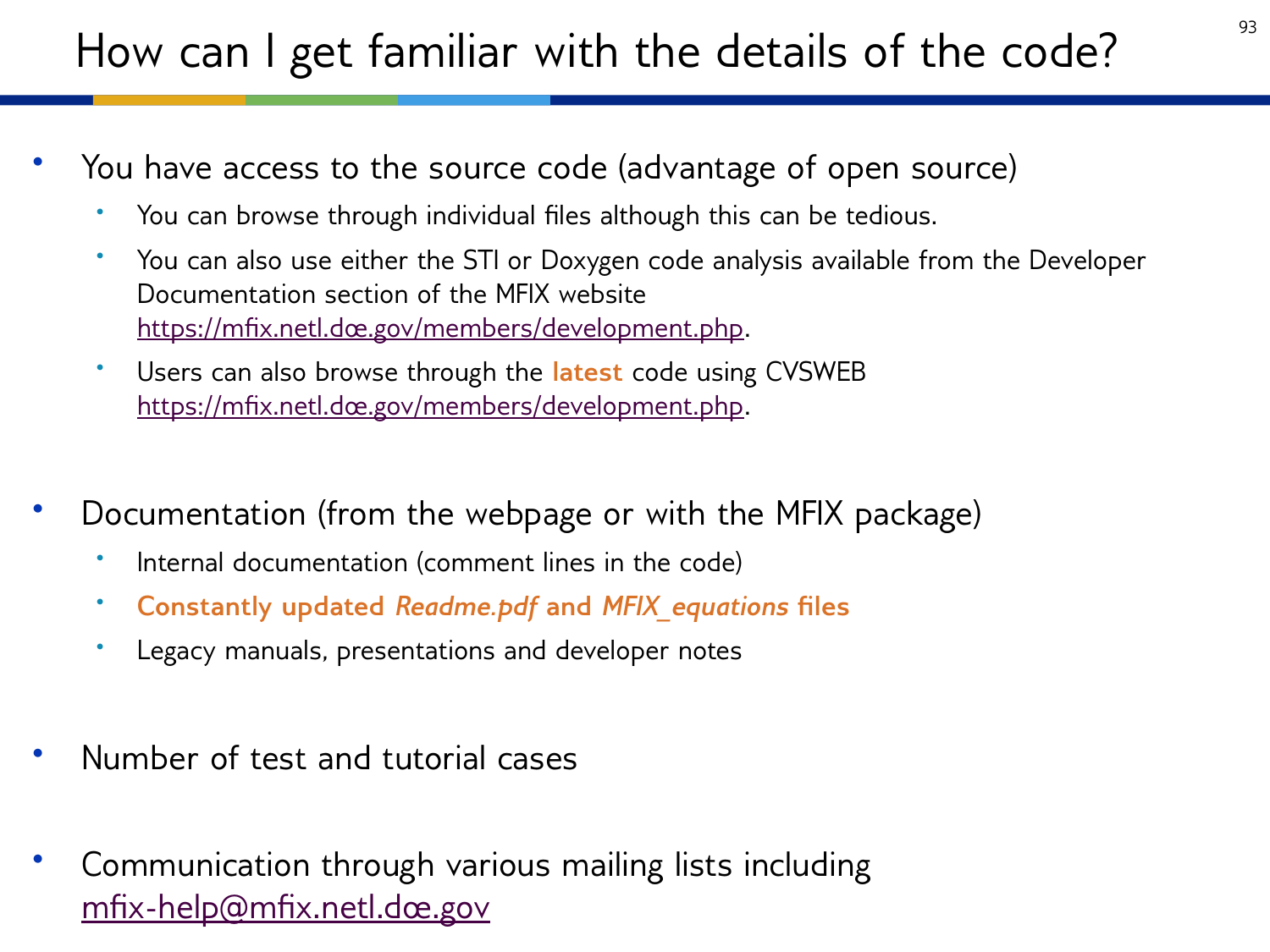

# How can I get familiar with the details of the code?
You have access to the source code (advantage of open source)
You can browse through individual files although this can be tedious.
You can also use either the STI or Doxygen code analysis available from the Developer Documentation section of the MFIX website https://mfix.netl.doe.gov/members/development.php.
Users can also browse through the latest code using CVSWEB https://mfix.netl.doe.gov/members/development.php.

Documentation (from the webpage or with the MFIX package)
Internal documentation (comment lines in the code)
Constantly updated Readme.pdf and MFIX_equations files
Legacy manuals, presentations and developer notes

Number of test and tutorial cases

Communication through various mailing lists including mfix-help@mfix.netl.doe.gov